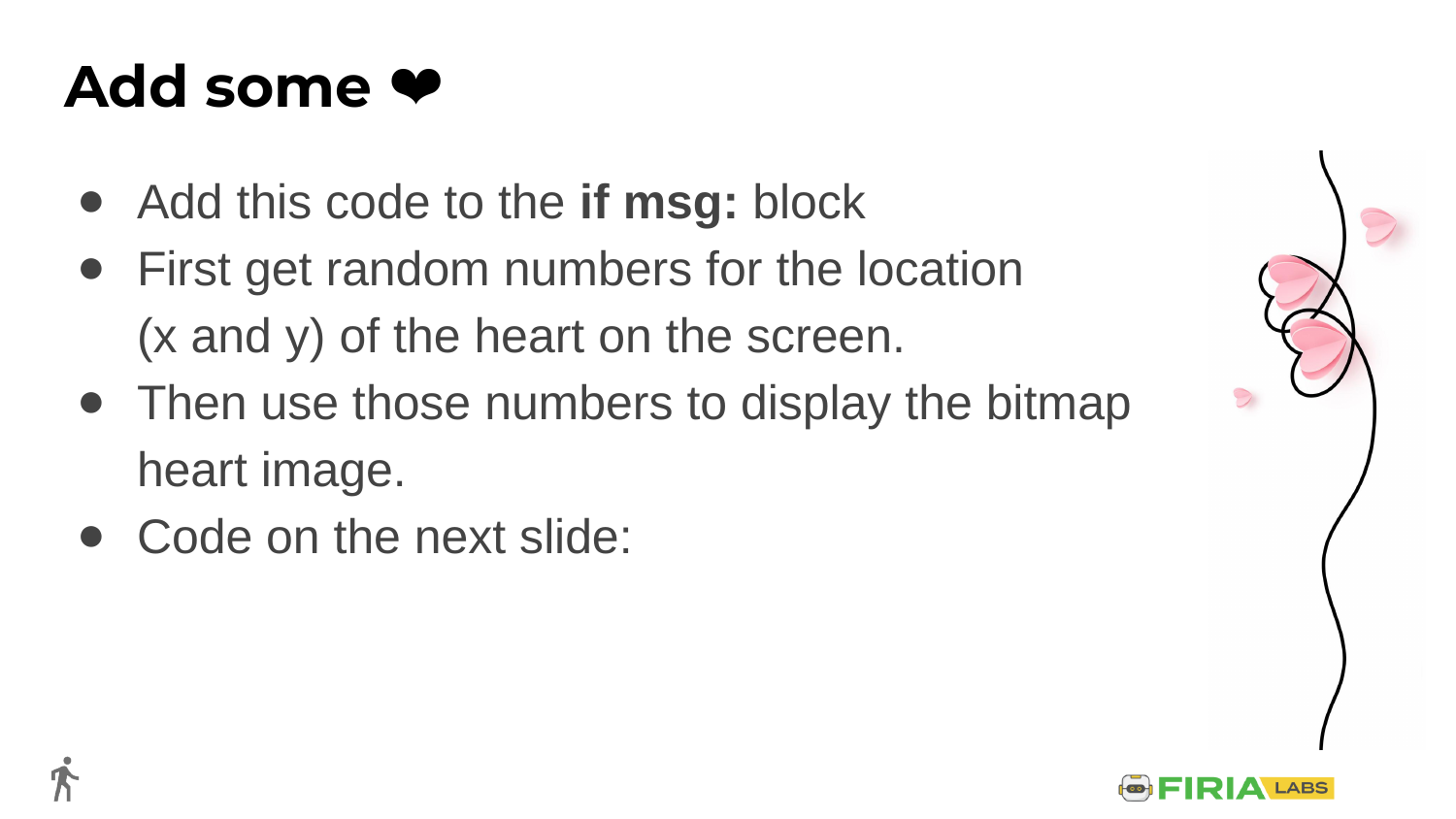

# Add some ❤️
Add this code to the if msg: block
First get random numbers for the location
(x and y) of the heart on the screen.
Then use those numbers to display the bitmap heart image.
Code on the next slide: